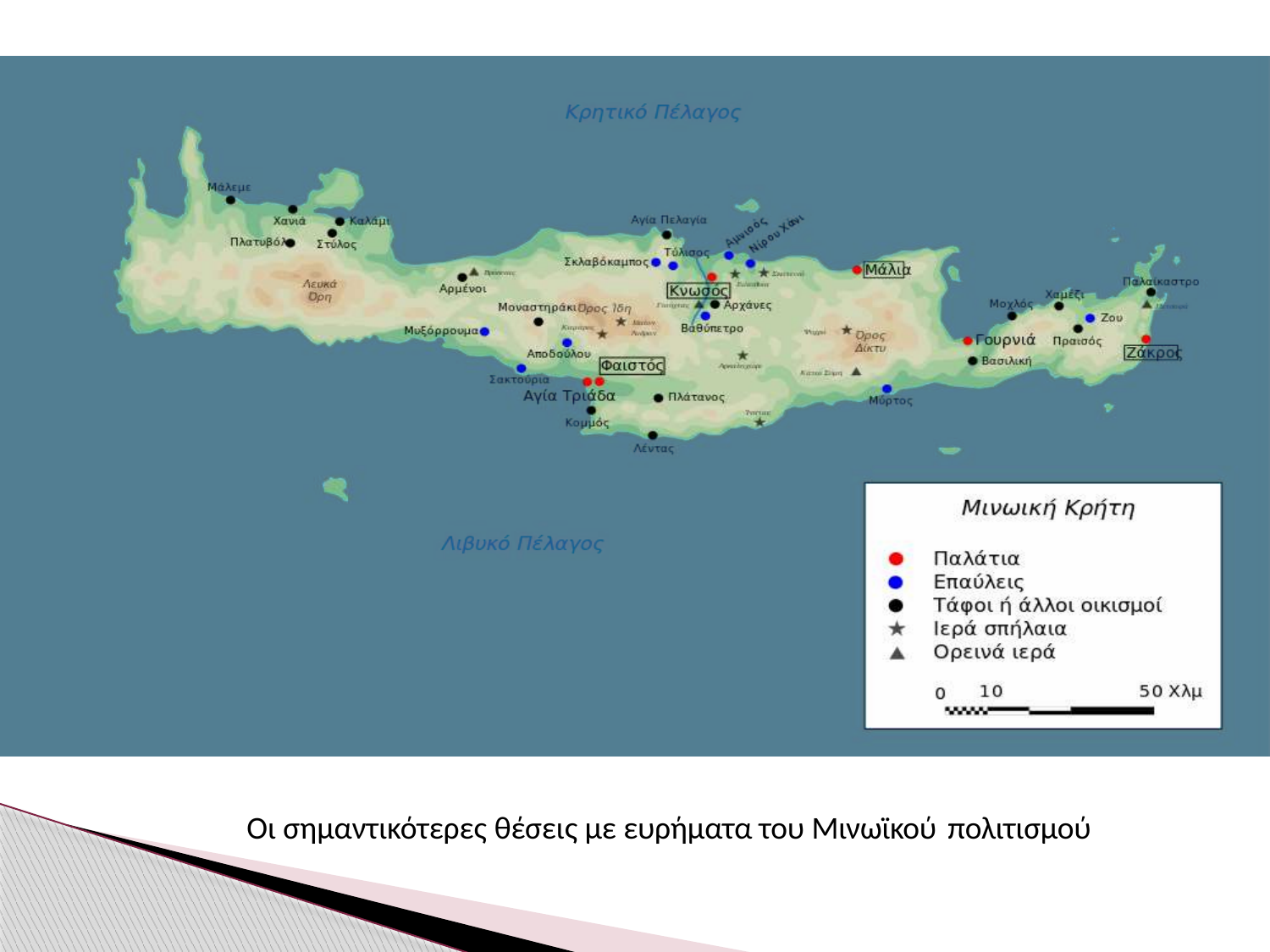

Οι σημαντικότερες θέσεις με ευρήματα του Μινωϊκού πολιτισμού